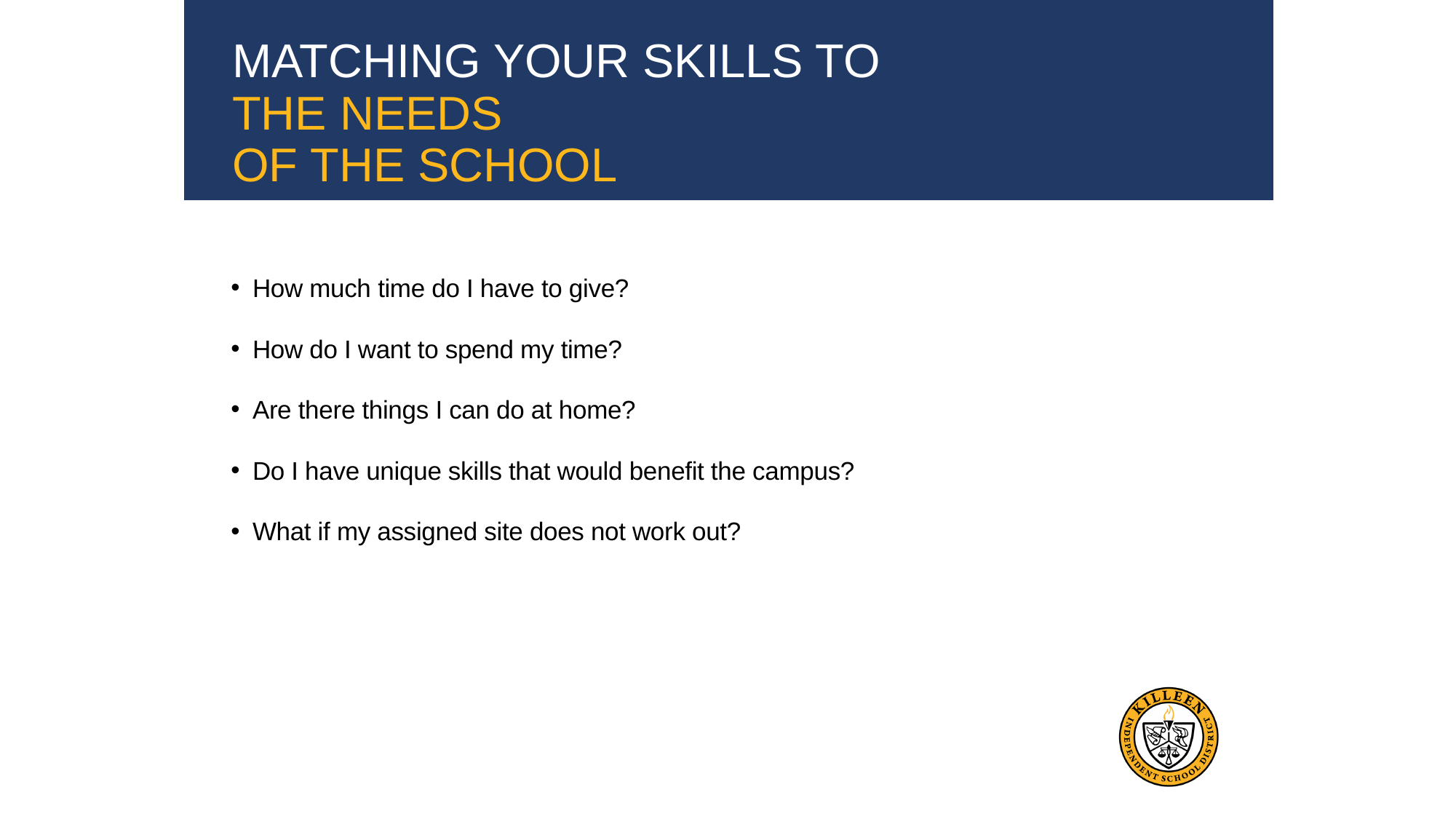

MATCHING YOUR SKILLS TO THE NEEDS
OF THE SCHOOL

MATCHING YOUR SKILLS TO THE NEEDS
of the School

How much time do I have to give?

How do I want to spend my time?

Are there things I can do at home?

Do I have unique skills that would benefit the campus?

What if my assigned site does not work out?